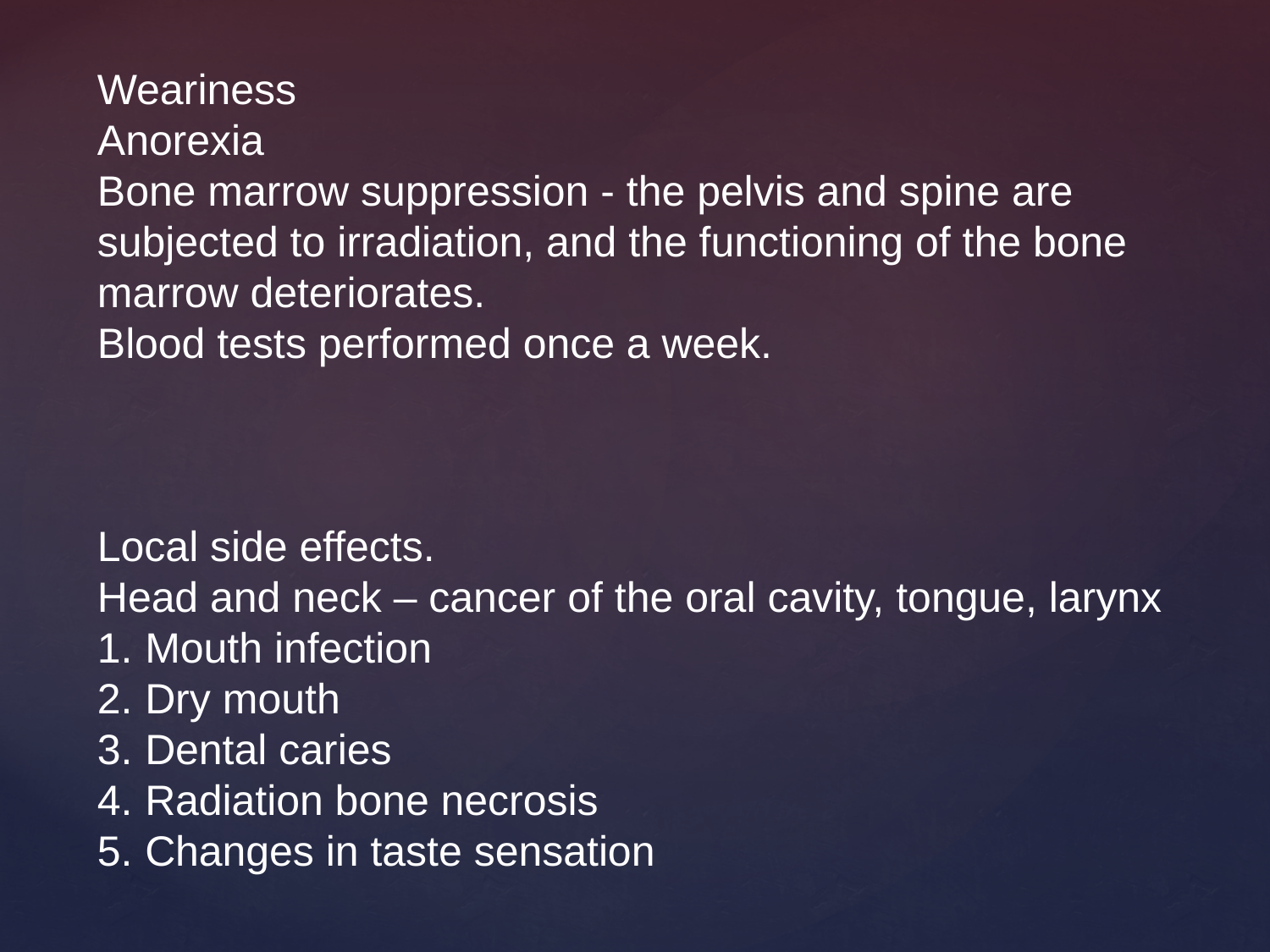

Weariness
Anorexia
Bone marrow suppression - the pelvis and spine are subjected to irradiation, and the functioning of the bone marrow deteriorates.
Blood tests performed once a week.

Local side effects.
Head and neck – cancer of the oral cavity, tongue, larynx
Mouth infection
Dry mouth
Dental caries
Radiation bone necrosis
Changes in taste sensation